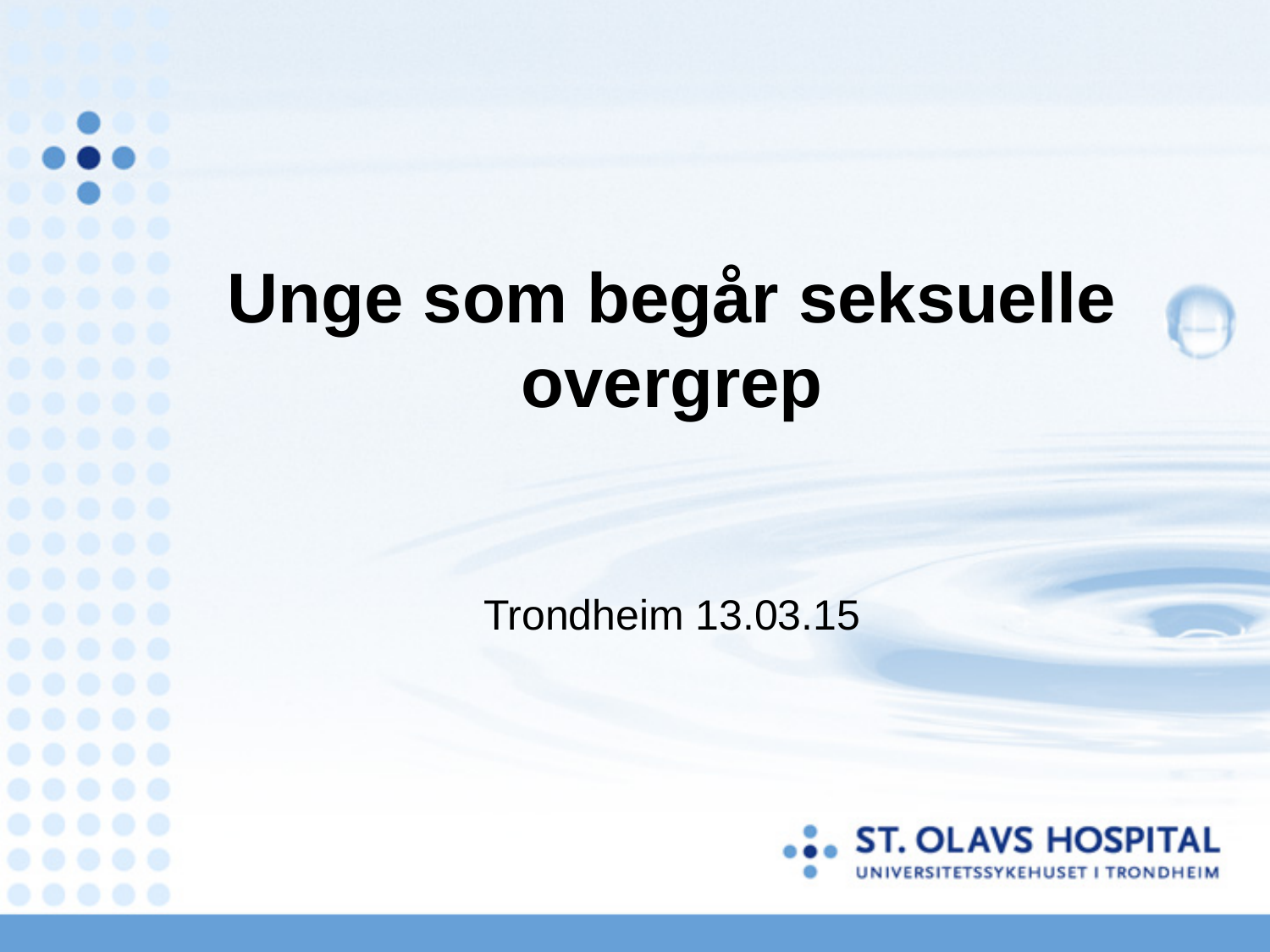

#
Unge som begår seksuelle overgrep

Trondheim 13.03.15